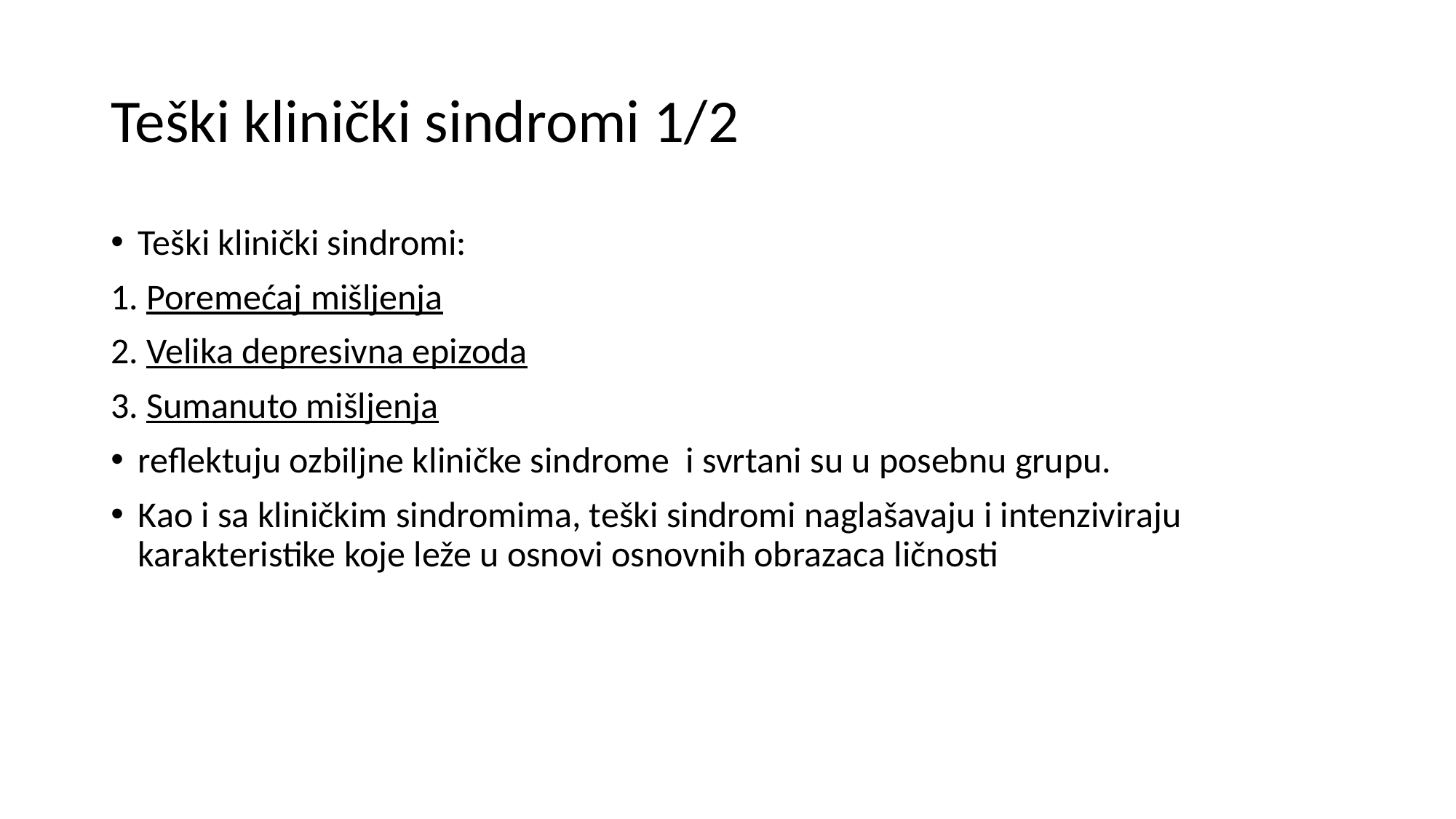

# Teški klinički sindromi 1/2
Teški klinički sindromi:
1. Poremećaj mišljenja
2. Velika depresivna epizoda
3. Sumanuto mišljenja
reflektuju ozbiljne kliničke sindrome  i svrtani su u posebnu grupu.
Kao i sa kliničkim sindromima, teški sindromi naglašavaju i intenziviraju karakteristike koje leže u osnovi osnovnih obrazaca ličnosti